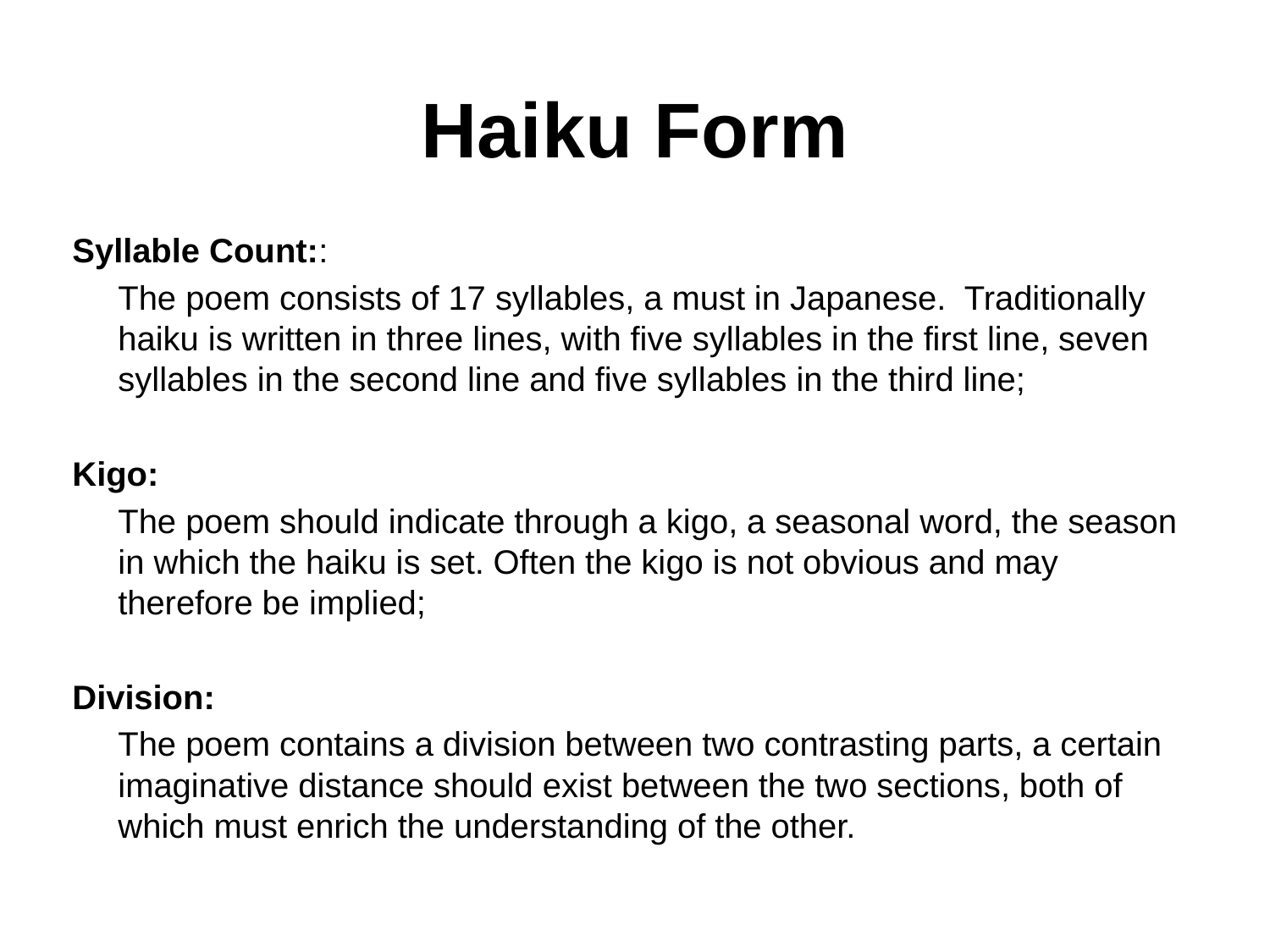

# Haiku Form

Syllable Count::
	The poem consists of 17 syllables, a must in Japanese.  Traditionally haiku is written in three lines, with five syllables in the first line, seven syllables in the second line and five syllables in the third line;

Kigo:
	The poem should indicate through a kigo, a seasonal word, the season in which the haiku is set. Often the kigo is not obvious and may therefore be implied;

Division:
	The poem contains a division between two contrasting parts, a certain imaginative distance should exist between the two sections, both of which must enrich the understanding of the other.